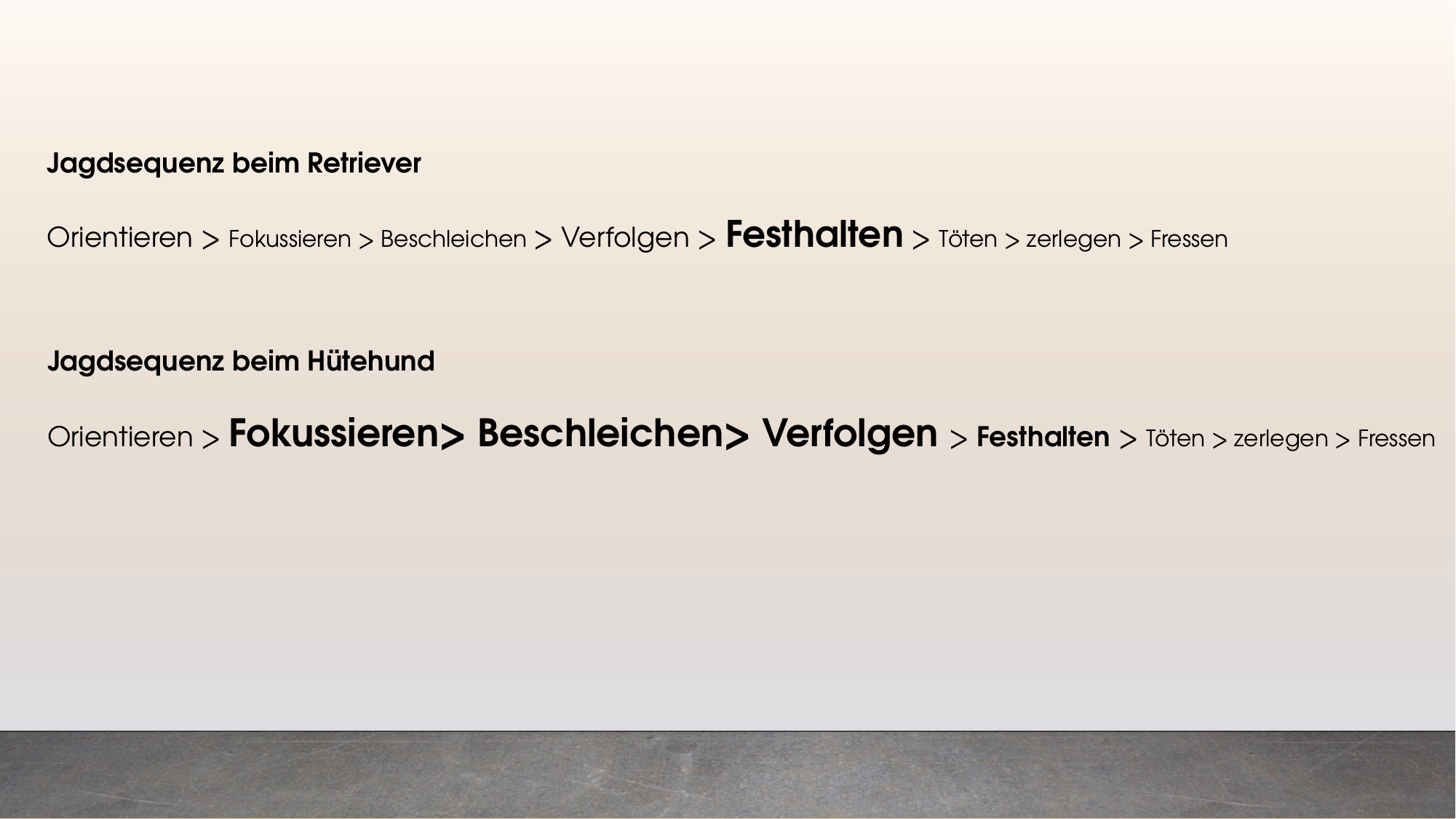

Jagdsequenz beim Retriever

Orientieren > Fokussieren > Beschleichen > Verfolgen > Festhalten > Töten > zerlegen > Fressen

Jagdsequenz beim Hütehund

Orientieren > Fokussieren> Beschleichen> Verfolgen > Festhalten > Töten > zerlegen > Fressen